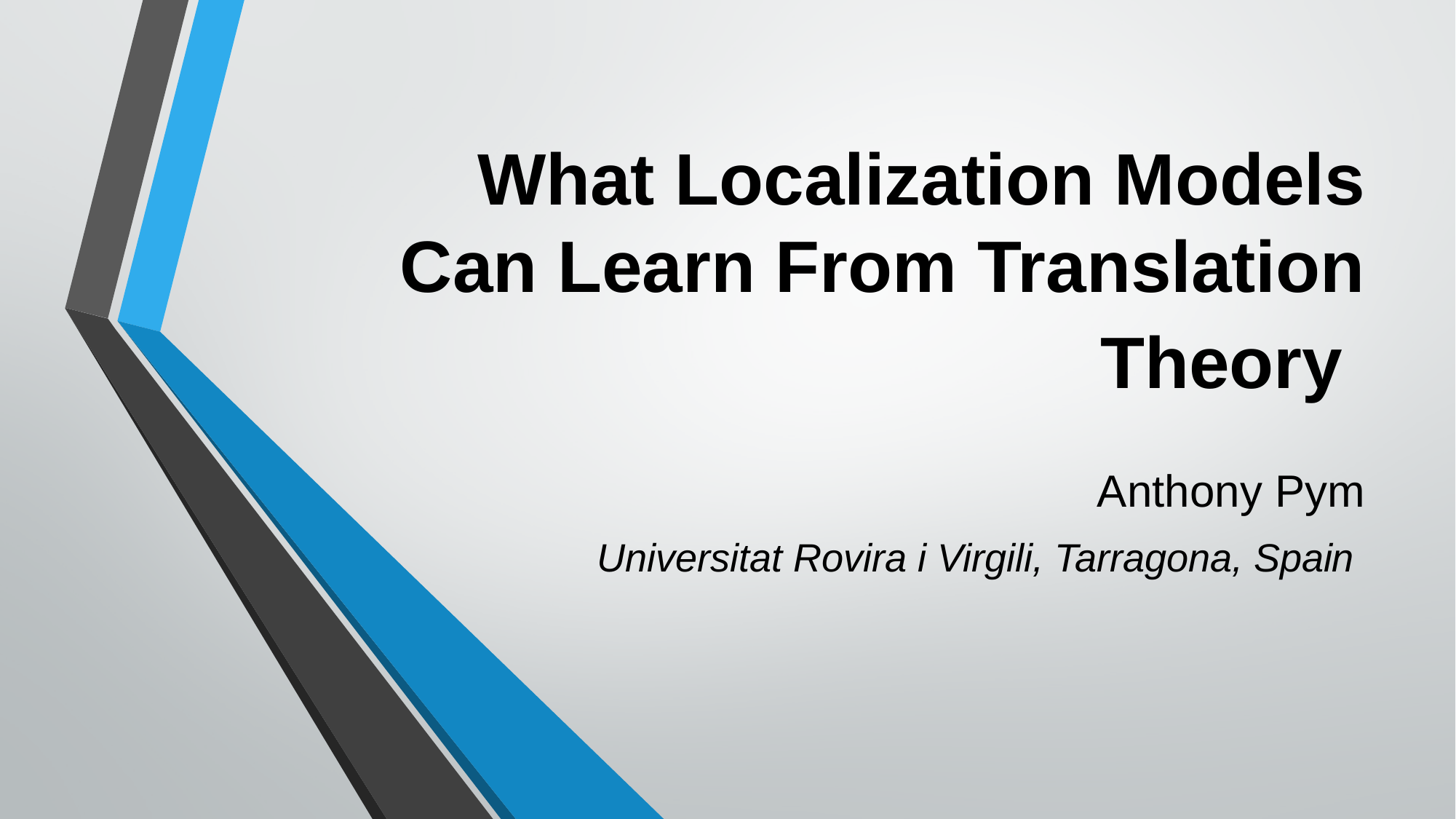

# What Localization Models Can Learn From Translation Theory
Anthony Pym
Universitat Rovira i Virgili, Tarragona, Spain